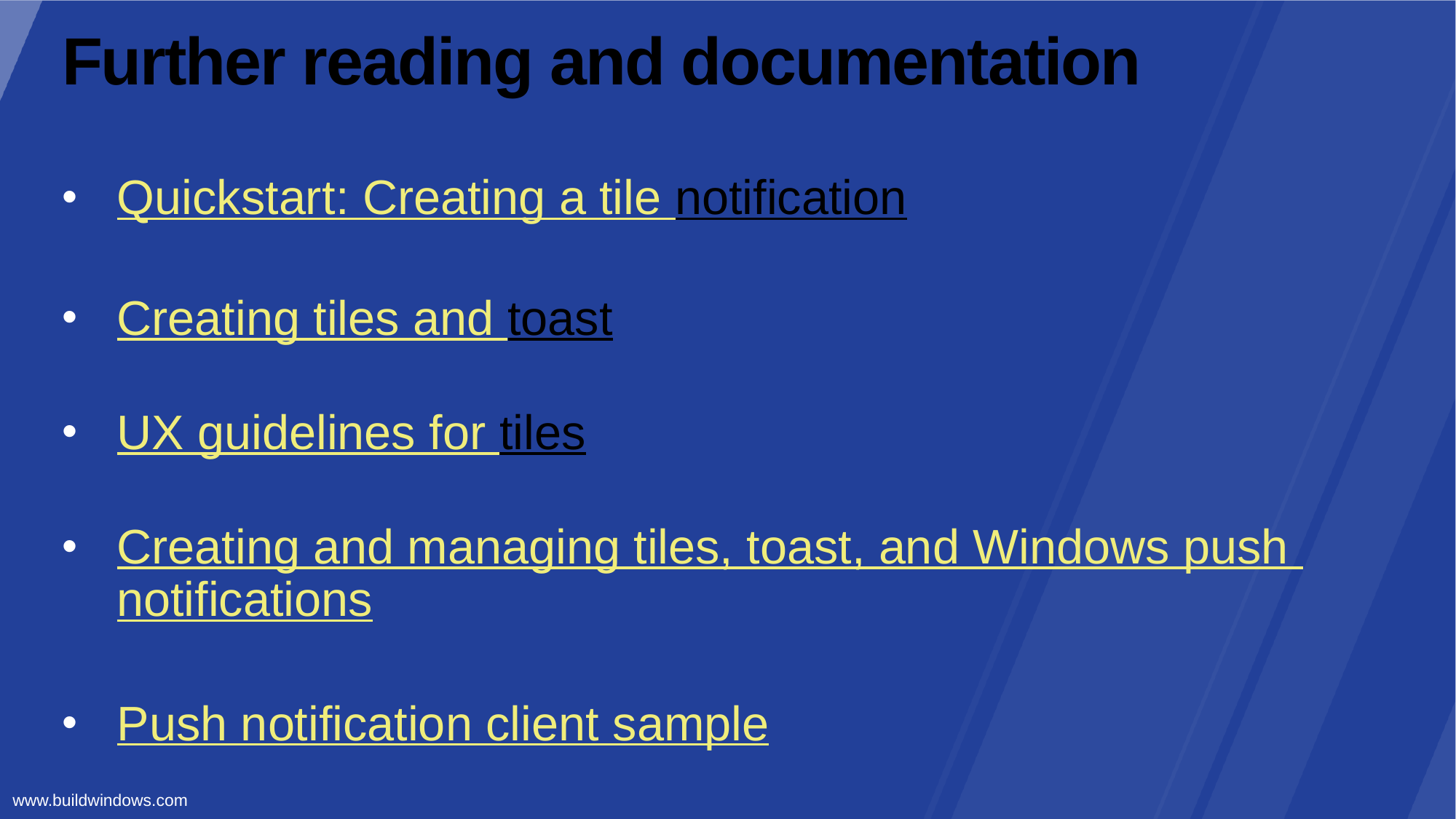

# Further reading and documentation
Quickstart: Creating a tile notification
Creating tiles and toast
UX guidelines for tiles
Creating and managing tiles, toast, and Windows push notifications

Push notification client sample